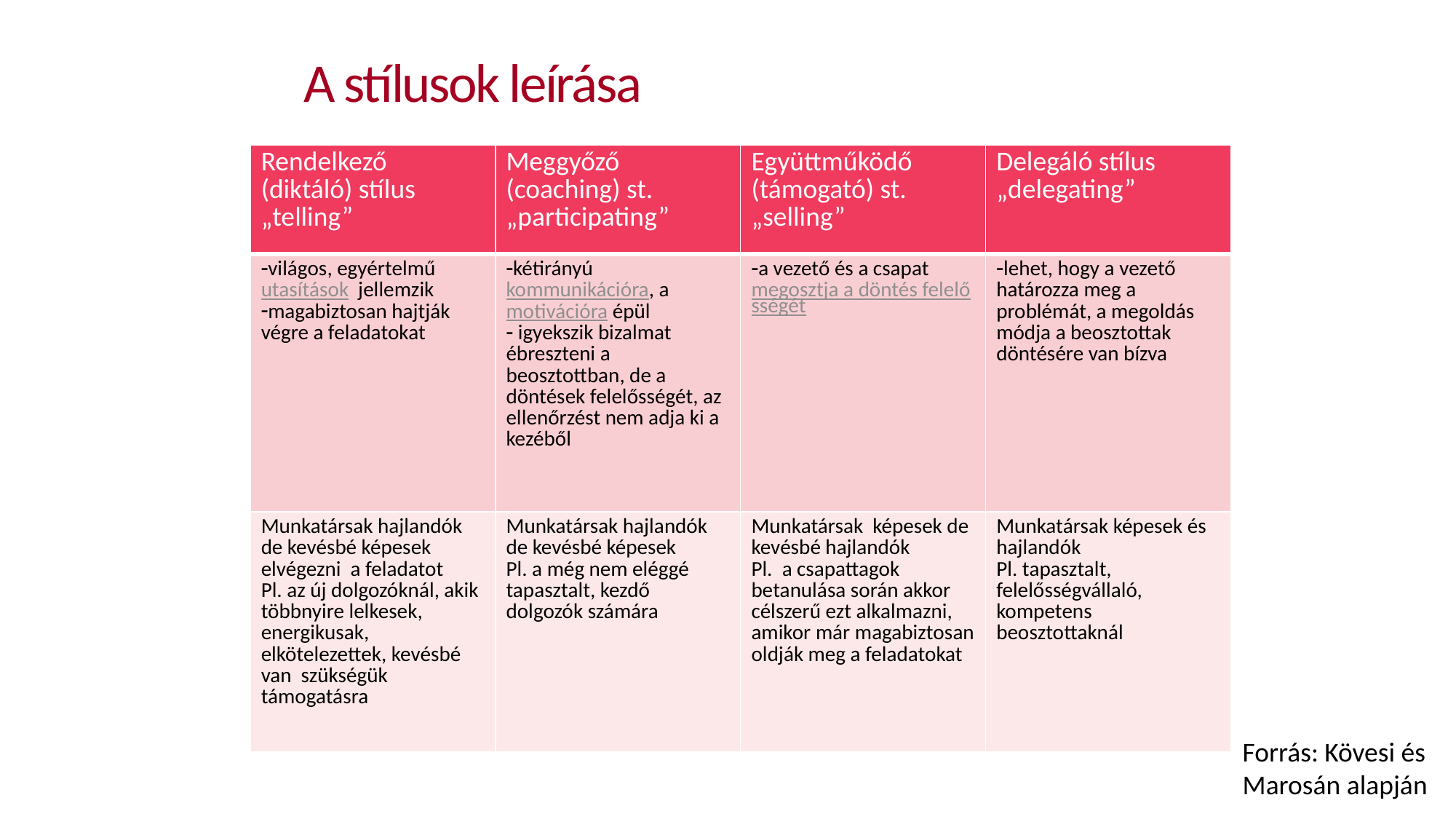

# A stílusok leírása
| Rendelkező (diktáló) stílus „telling” | Meggyőző (coaching) st. „participating” | Együttműködő (támogató) st. „selling” | Delegáló stílus „delegating” |
| --- | --- | --- | --- |
| világos, egyértelmű utasítások jellemzik magabiztosan hajtják végre a feladatokat | kétirányú kommunikációra, a motivációra épül igyekszik bizalmat ébreszteni a beosztottban, de a döntések felelősségét, az ellenőrzést nem adja ki a kezéből | a vezető és a csapat megosztja a döntés felelősségét | lehet, hogy a vezető határozza meg a problémát, a megoldás módja a beosztottak döntésére van bízva |
| Munkatársak hajlandók de kevésbé képesek elvégezni a feladatot Pl. az új dolgozóknál, akik többnyire lelkesek, energikusak, elkötelezettek, kevésbé van szükségük támogatásra | Munkatársak hajlandók de kevésbé képesek Pl. a még nem eléggé tapasztalt, kezdő dolgozók számára | Munkatársak képesek de kevésbé hajlandók Pl. a csapattagok betanulása során akkor célszerű ezt alkalmazni, amikor már magabiztosan oldják meg a feladatokat | Munkatársak képesek és hajlandók Pl. tapasztalt, felelősségvállaló, kompetens beosztottaknál |
Forrás: Kövesi és Marosán alapján